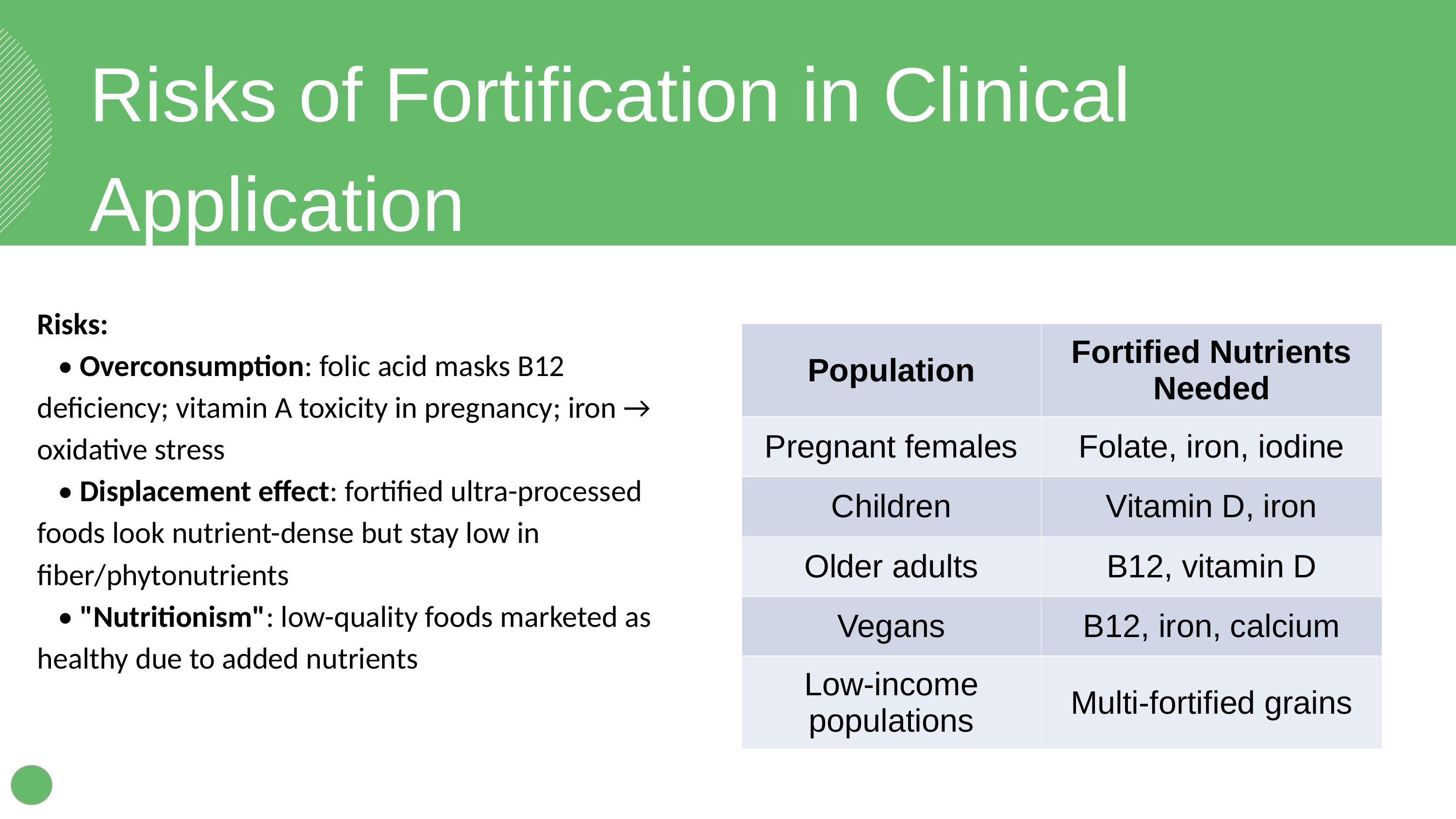

Risks of Fortification in Clinical Application
Risks:
   • Overconsumption: folic acid masks B12 deficiency; vitamin A toxicity in pregnancy; iron → oxidative stress
   • Displacement effect: fortified ultra-processed foods look nutrient-dense but stay low in fiber/phytonutrients
   • "Nutritionism": low-quality foods marketed as healthy due to added nutrients
| Population | Fortified Nutrients Needed |
| --- | --- |
| Pregnant females | Folate, iron, iodine |
| Children | Vitamin D, iron |
| Older adults | B12, vitamin D |
| Vegans | B12, iron, calcium |
| Low-income populations | Multi-fortified grains |